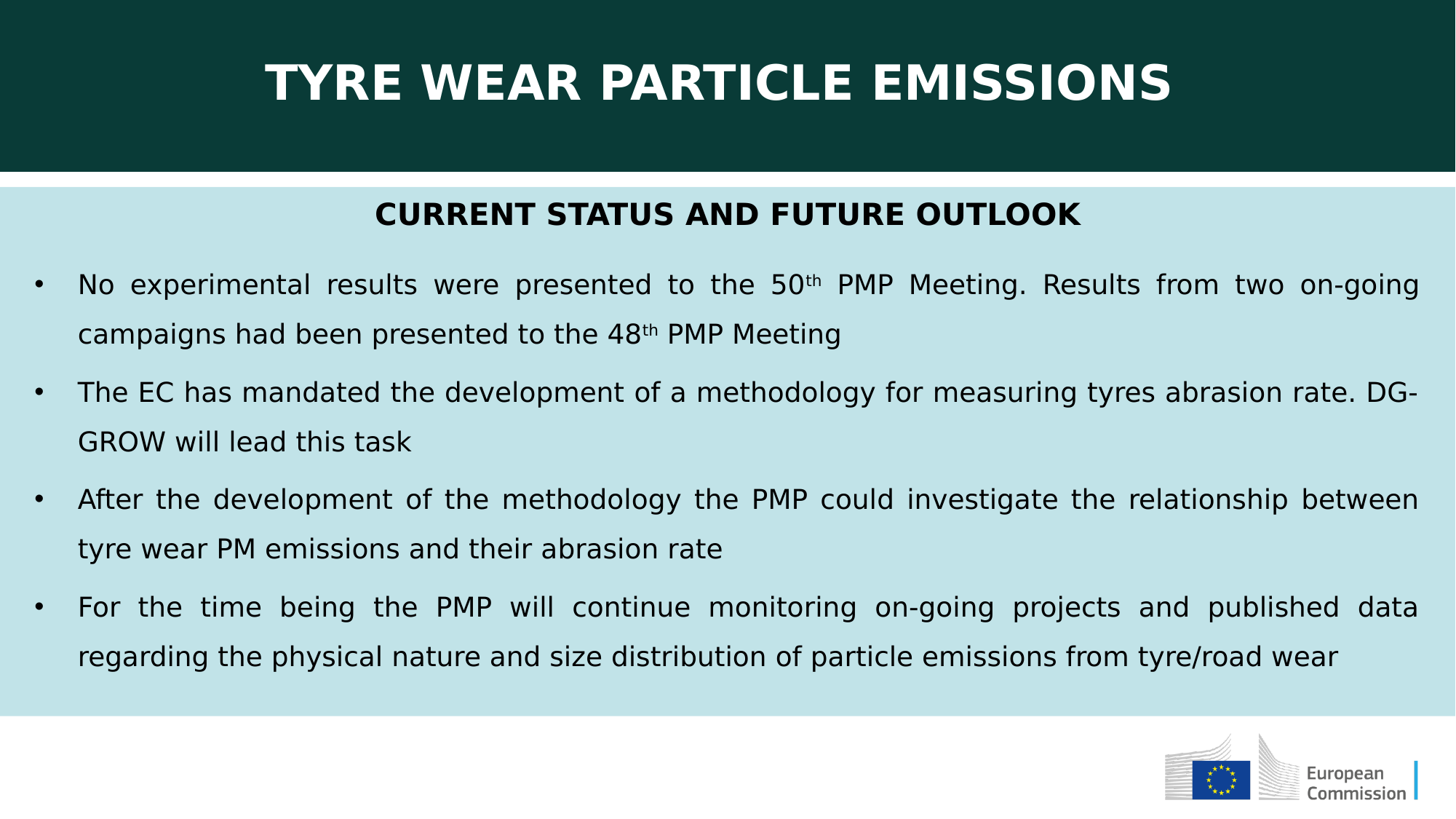

TYRE WEAR PARTICLE EMISSIONS
CURRENT STATUS AND FUTURE OUTLOOK
No experimental results were presented to the 50th PMP Meeting. Results from two on-going campaigns had been presented to the 48th PMP Meeting
The EC has mandated the development of a methodology for measuring tyres abrasion rate. DG-GROW will lead this task
After the development of the methodology the PMP could investigate the relationship between tyre wear PM emissions and their abrasion rate
For the time being the PMP will continue monitoring on-going projects and published data regarding the physical nature and size distribution of particle emissions from tyre/road wear